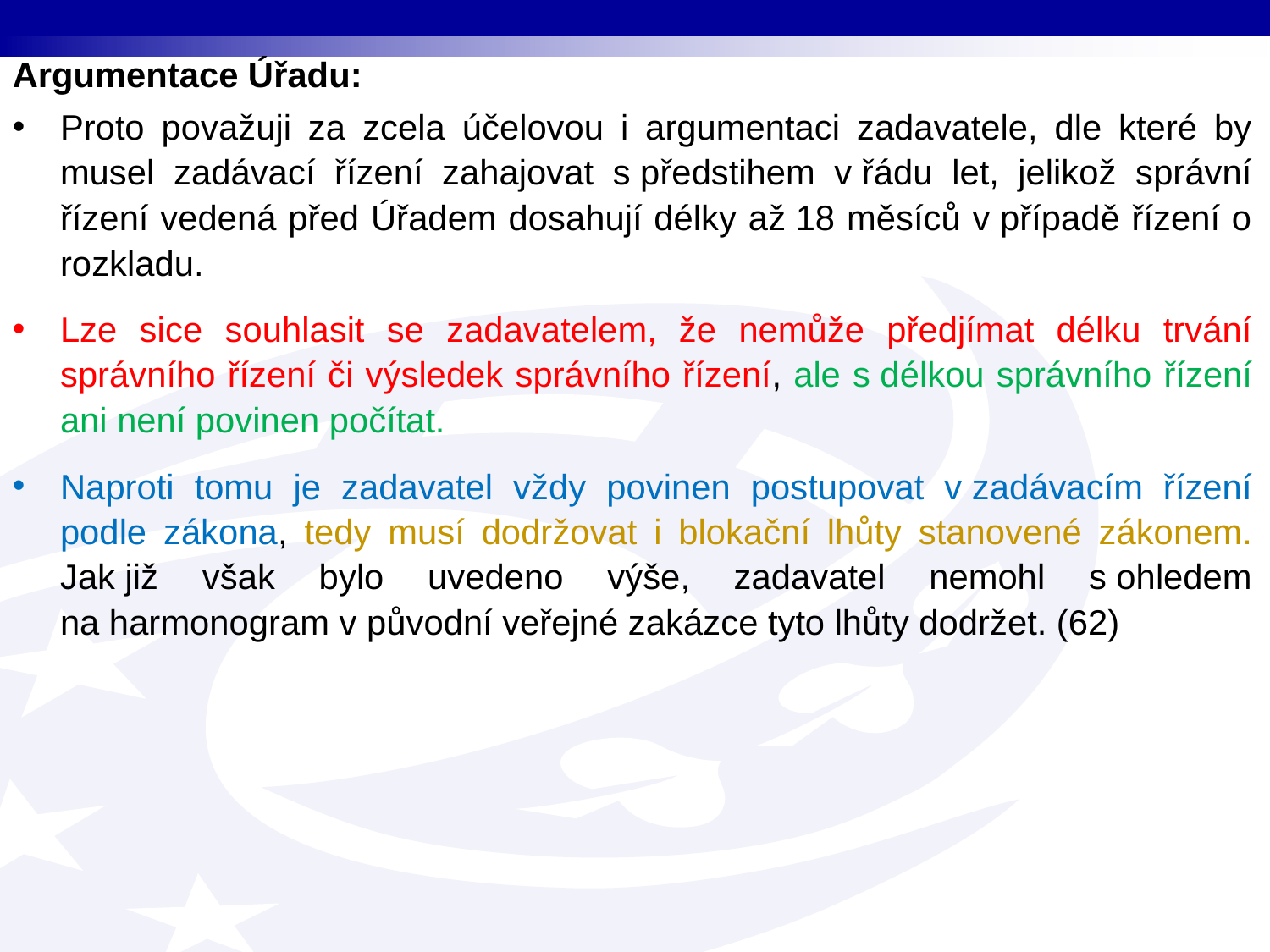

Argumentace Úřadu:
Proto považuji za zcela účelovou i argumentaci zadavatele, dle které by musel zadávací řízení zahajovat s předstihem v řádu let, jelikož správní řízení vedená před Úřadem dosahují délky až 18 měsíců v případě řízení o rozkladu.
Lze sice souhlasit se zadavatelem, že nemůže předjímat délku trvání správního řízení či výsledek správního řízení, ale s délkou správního řízení ani není povinen počítat.
Naproti tomu je zadavatel vždy povinen postupovat v zadávacím řízení podle zákona, tedy musí dodržovat i blokační lhůty stanovené zákonem. Jak již však bylo uvedeno výše, zadavatel nemohl s ohledem na harmonogram v původní veřejné zakázce tyto lhůty dodržet. (62)